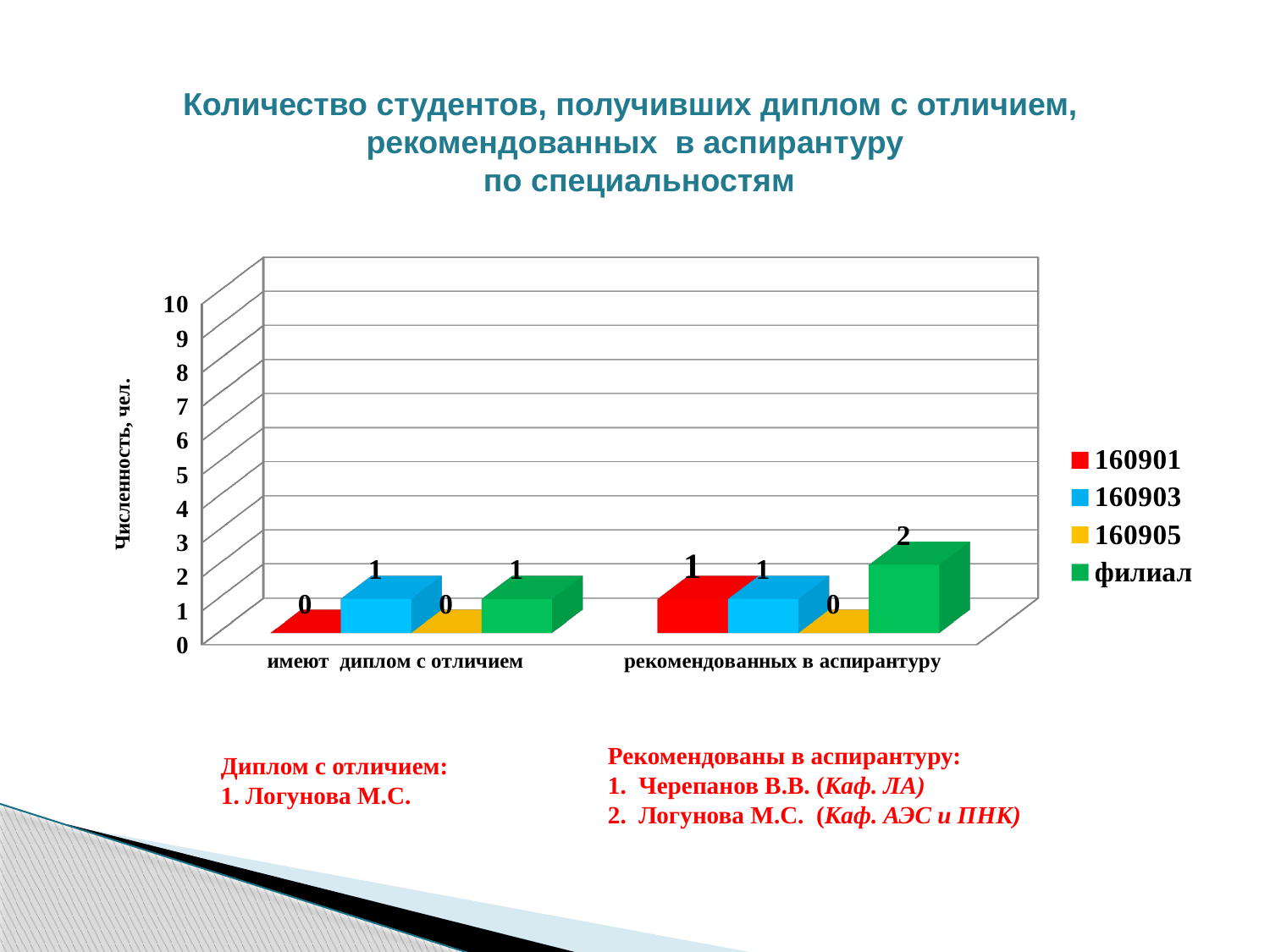

# Количество студентов, получивших диплом с отличием, рекомендованных  в аспирантуру по специальностям

[unsupported chart]

Рекомендованы в аспирантуру:
1.  Черепанов В.В. (Каф. ЛА)
2.  Логунова М.С.  (Каф. АЭС и ПНК)

Диплом с отличием:
1. Логунова М.С.